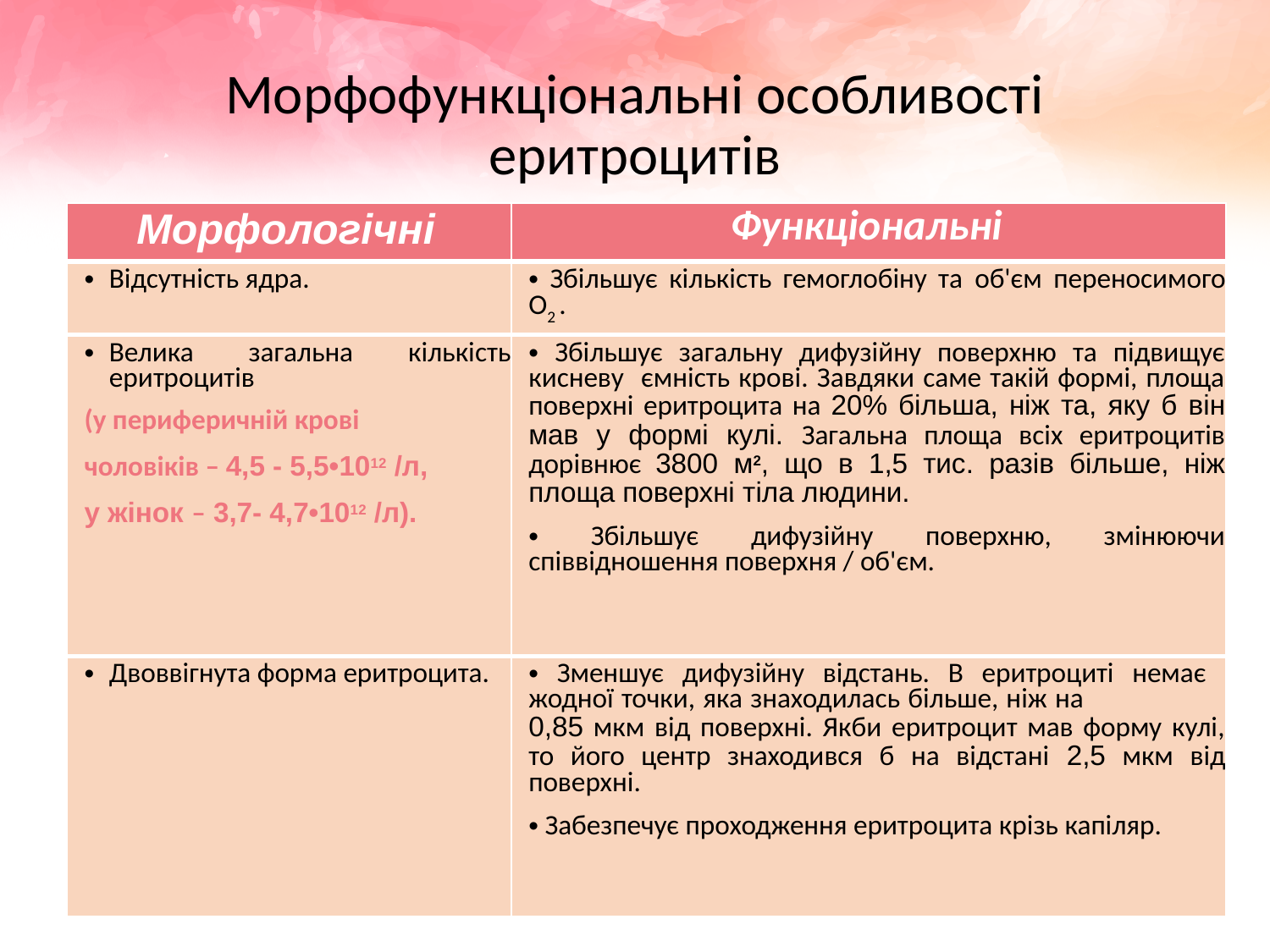

# Морфофункціональні особливості еритроцитів
| Морфологічні | Функціональні |
| --- | --- |
| Відсутність ядра. | Збільшує кількість гемоглобіну та об'єм переносимого О2 . |
| Велика загальна кількість еритроцитів (у периферичній крові чоловіків – 4,5 - 5,5•1012 /л, у жінок – 3,7- 4,7•1012 /л). | Збільшує загальну дифузійну поверхню та підвищує кисневу ємність крові. Завдяки саме такій формі, площа поверхні еритроцита на 20% більша, ніж та, яку б він мав у формі кулі. Загальна площа всіх еритроцитів дорівнює 3800 м2, що в 1,5 тис. разів більше, ніж площа поверхні тіла людини. Збільшує дифузійну поверхню, змінюючи співвідношення поверхня / об'єм. |
| Двоввігнута форма еритроцита. | Зменшує дифузійну відстань. В еритроциті немає жодної точки, яка знаходилась більше, ніж на 0,85 мкм від поверхні. Якби еритроцит мав форму кулі, то його центр знаходився б на відстані 2,5 мкм від поверхні. Забезпечує проходження еритроцита крізь капіляр. |